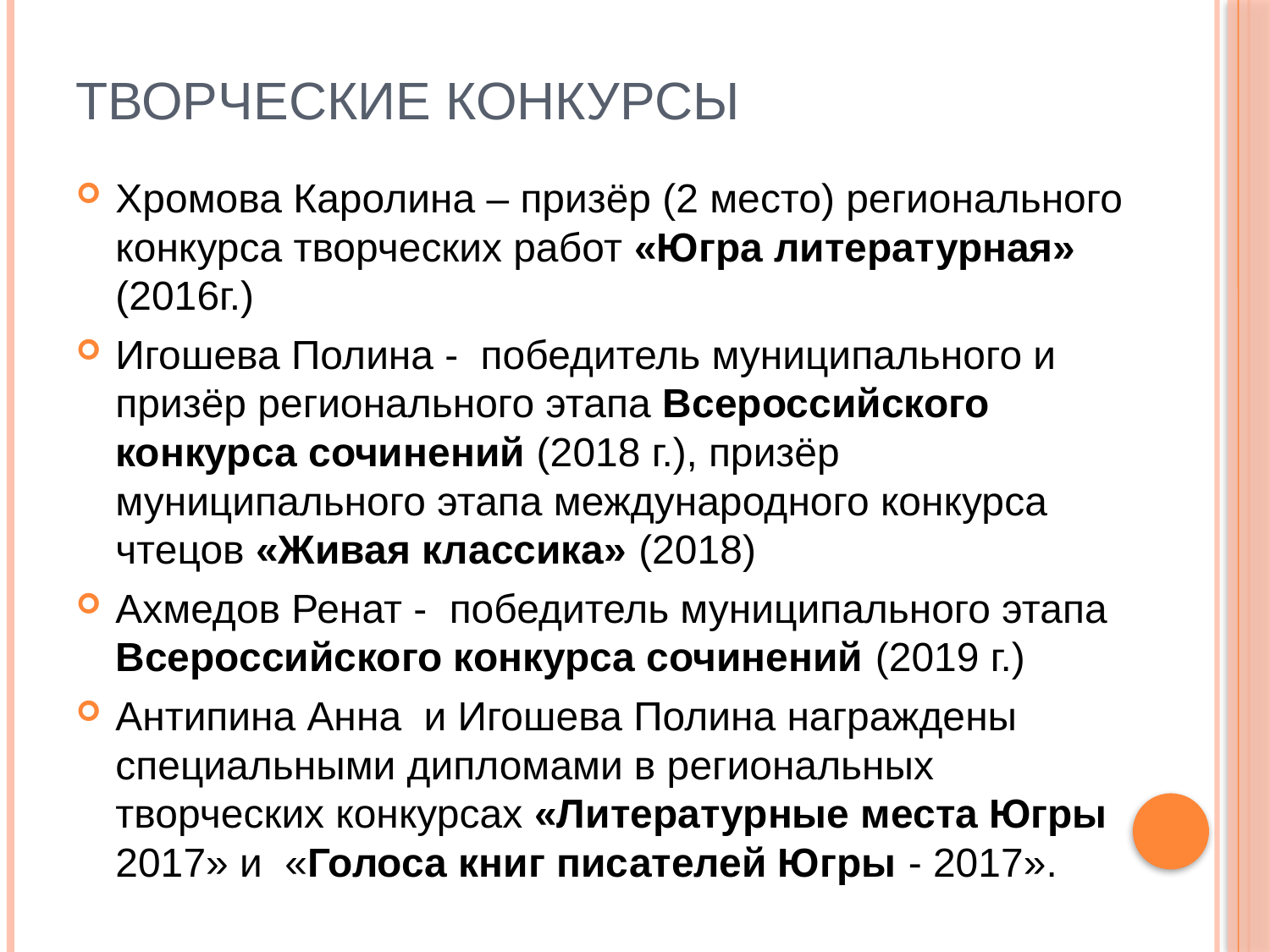

# Творческие конкурсы
Хромова Каролина – призёр (2 место) регионального конкурса творческих работ «Югра литературная» (2016г.)
Игошева Полина -  победитель муниципального и призёр регионального этапа Всероссийского конкурса сочинений (2018 г.), призёр муниципального этапа международного конкурса чтецов «Живая классика» (2018)
Ахмедов Ренат -  победитель муниципального этапа Всероссийского конкурса сочинений (2019 г.)
Антипина Анна  и Игошева Полина награждены специальными дипломами в региональных творческих конкурсах «Литературные места Югры 2017» и  «Голоса книг писателей Югры - 2017».